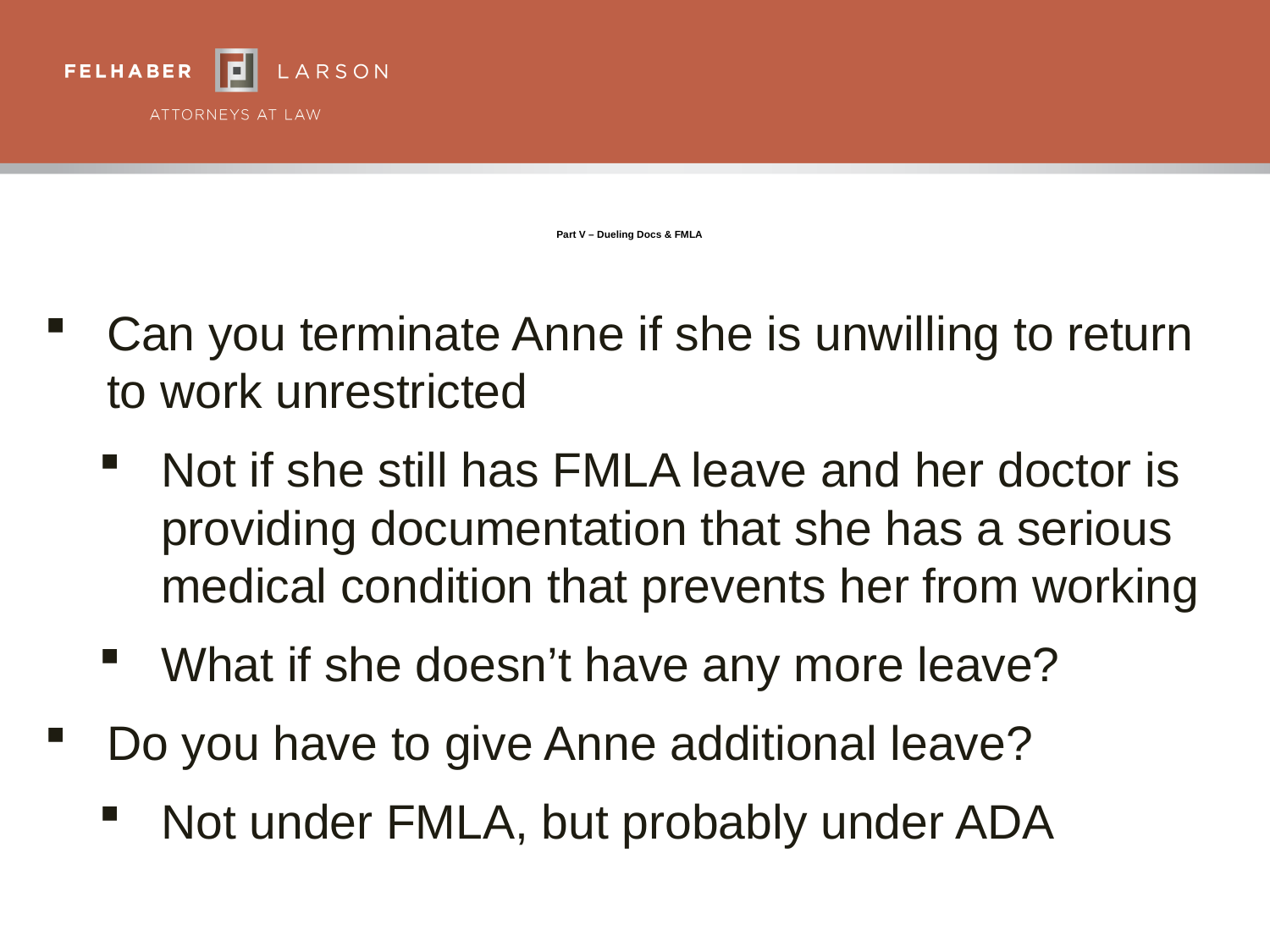

# Part V – Dueling Docs & FMLA
Can you terminate Anne if she is unwilling to return to work unrestricted
Not if she still has FMLA leave and her doctor is providing documentation that she has a serious medical condition that prevents her from working
What if she doesn’t have any more leave?
Do you have to give Anne additional leave?
Not under FMLA, but probably under ADA